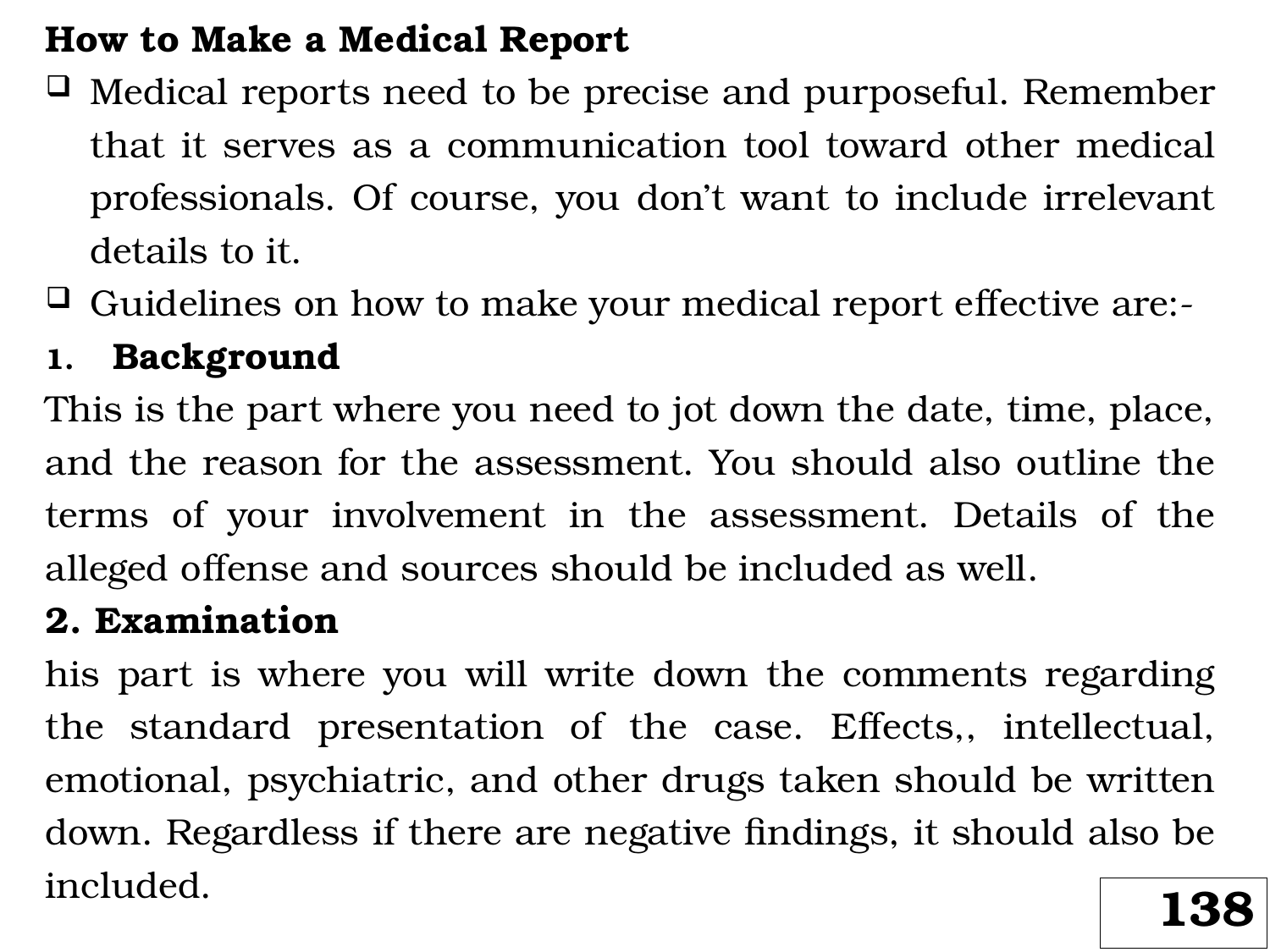

How to Make a Medical Report
Medical reports need to be precise and purposeful. Remember that it serves as a communication tool toward other medical professionals. Of course, you don’t want to include irrelevant details to it.
Guidelines on how to make your medical report effective are:-
Background
This is the part where you need to jot down the date, time, place, and the reason for the assessment. You should also outline the terms of your involvement in the assessment. Details of the alleged offense and sources should be included as well.
2. Examination
his part is where you will write down the comments regarding the standard presentation of the case. Effects,, intellectual, emotional, psychiatric, and other drugs taken should be written down. Regardless if there are negative findings, it should also be included.

138